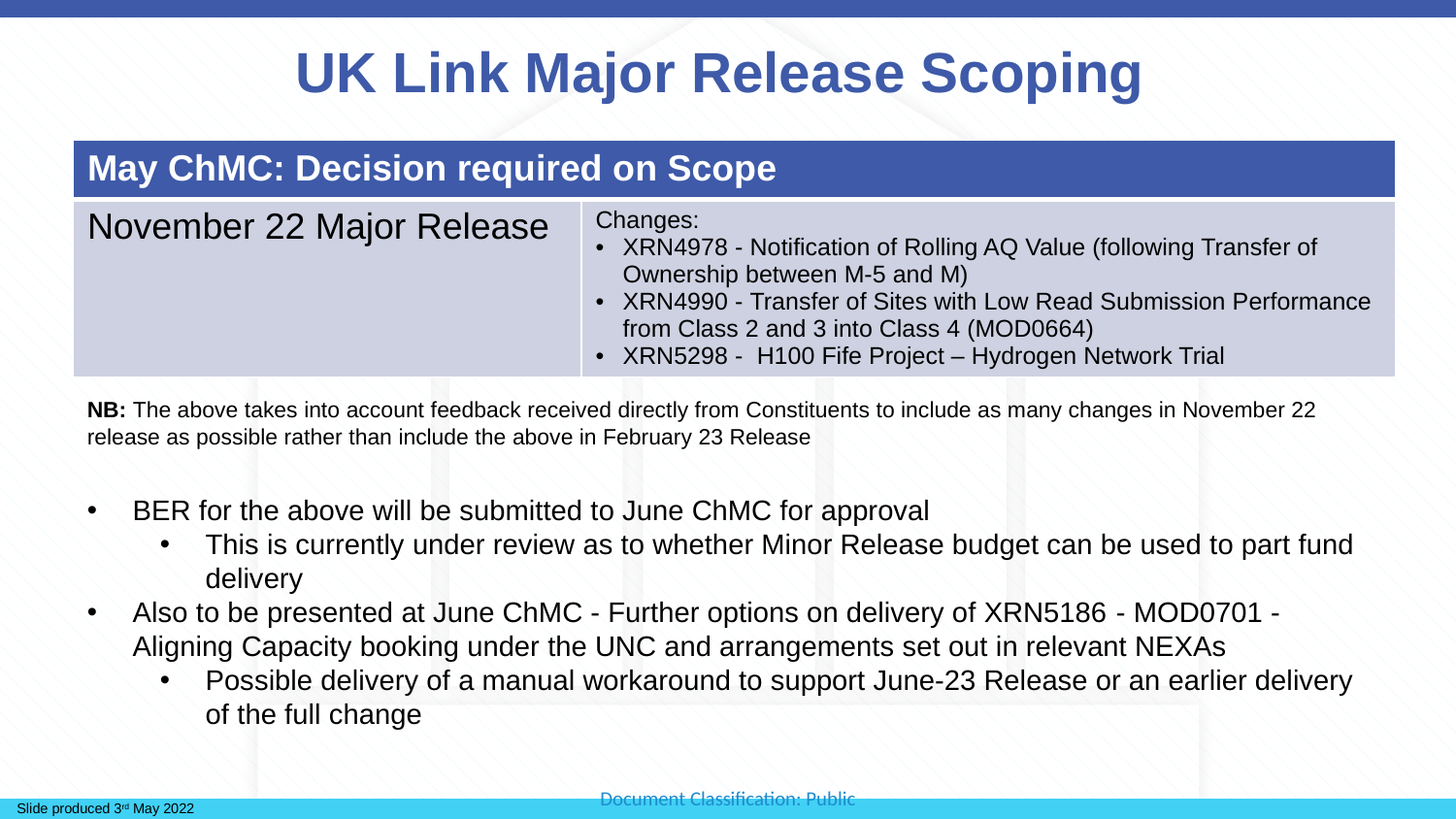

# UK Link Major Release Scoping
| May ChMC: Decision required on Scope |  |
| --- | --- |
| November 22 Major Release | Changes: XRN4978 - Notification of Rolling AQ Value (following Transfer of Ownership between M-5 and M)  XRN4990 - Transfer of Sites with Low Read Submission Performance from Class 2 and 3 into Class 4 (MOD0664) XRN5298 -  H100 Fife Project – Hydrogen Network Trial |
NB: The above takes into account feedback received directly from Constituents to include as many changes in November 22 release as possible rather than include the above in February 23 Release

BER for the above will be submitted to June ChMC for approval
This is currently under review as to whether Minor Release budget can be used to part fund delivery
Also to be presented at June ChMC - Further options on delivery of XRN5186 - MOD0701 - Aligning Capacity booking under the UNC and arrangements set out in relevant NEXAs
Possible delivery of a manual workaround to support June-23 Release or an earlier delivery of the full change
Slide produced 3rd May 2022